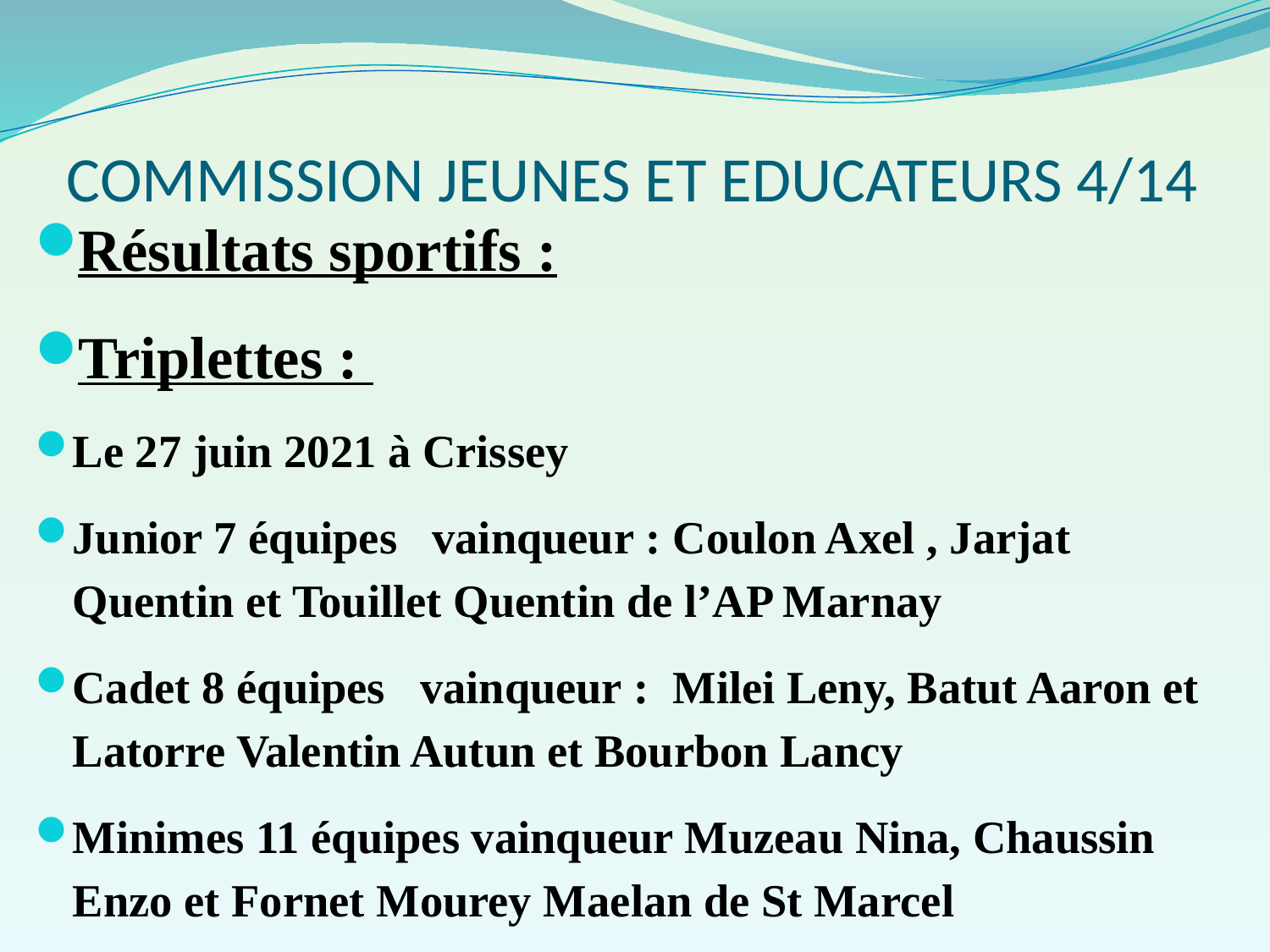

# COMMISSION JEUNES ET EDUCATEURS 4/14

Résultats sportifs :
Triplettes :
Le 27 juin 2021 à Crissey
Junior 7 équipes   vainqueur : Coulon Axel , Jarjat Quentin et Touillet Quentin de l’AP Marnay
Cadet 8 équipes   vainqueur :  Milei Leny, Batut Aaron et Latorre Valentin Autun et Bourbon Lancy
Minimes 11 équipes vainqueur Muzeau Nina, Chaussin Enzo et Fornet Mourey Maelan de St Marcel